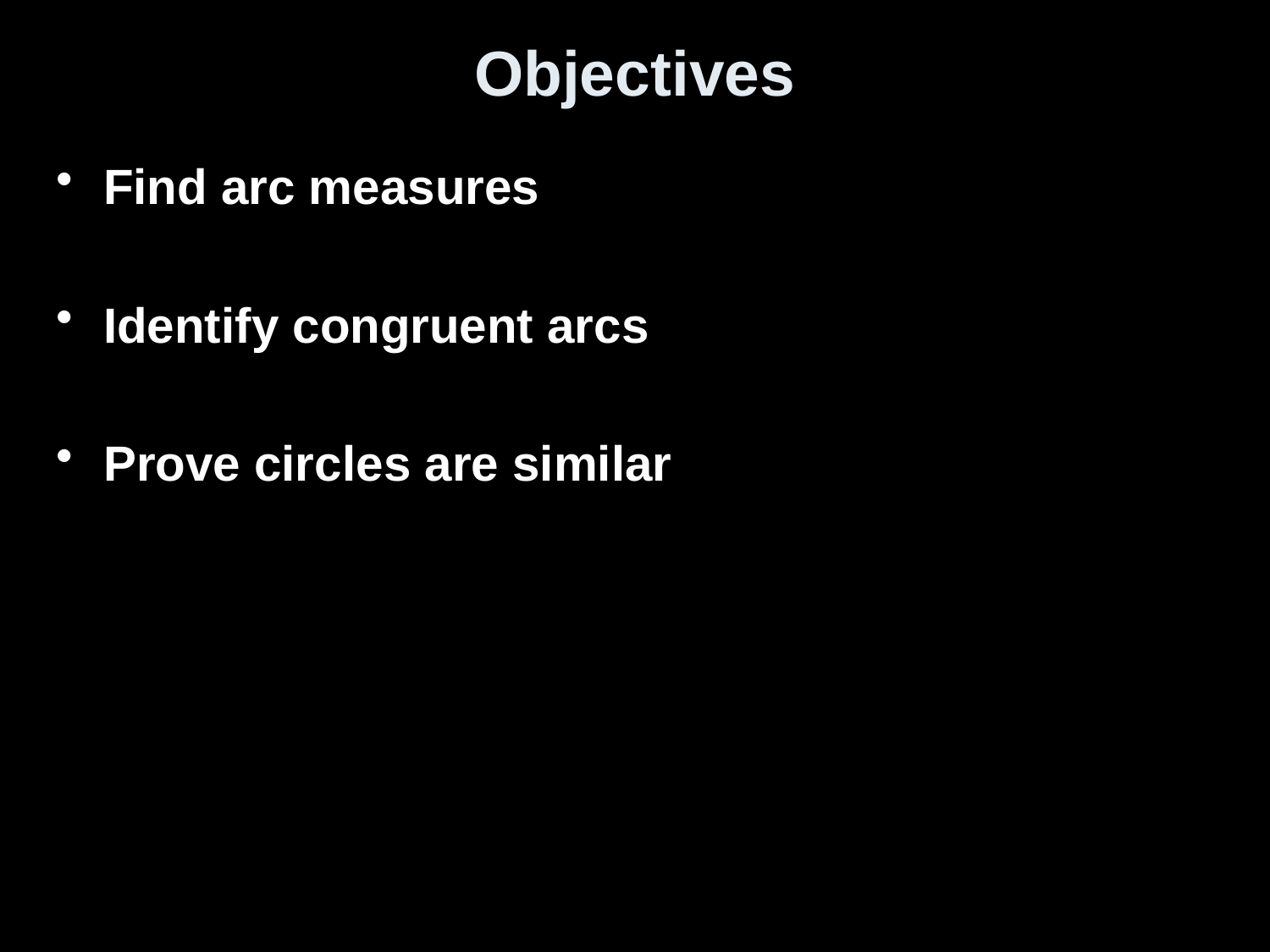

# Objectives
Find arc measures

Identify congruent arcs

Prove circles are similar